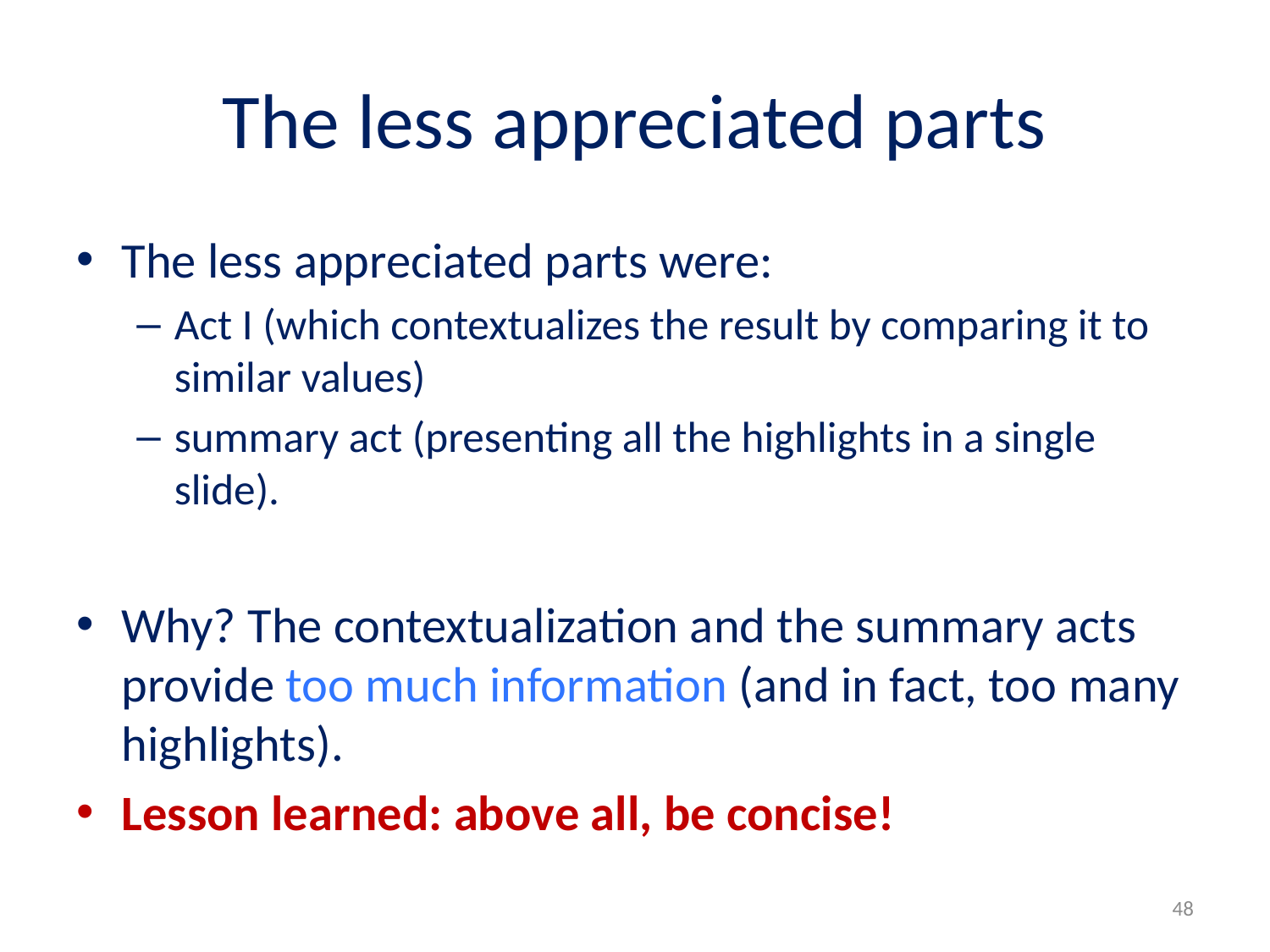

# The less appreciated parts
The less appreciated parts were:
Act I (which contextualizes the result by comparing it to similar values)
summary act (presenting all the highlights in a single slide).

Why? The contextualization and the summary acts provide too much information (and in fact, too many highlights).
Lesson learned: above all, be concise!
48